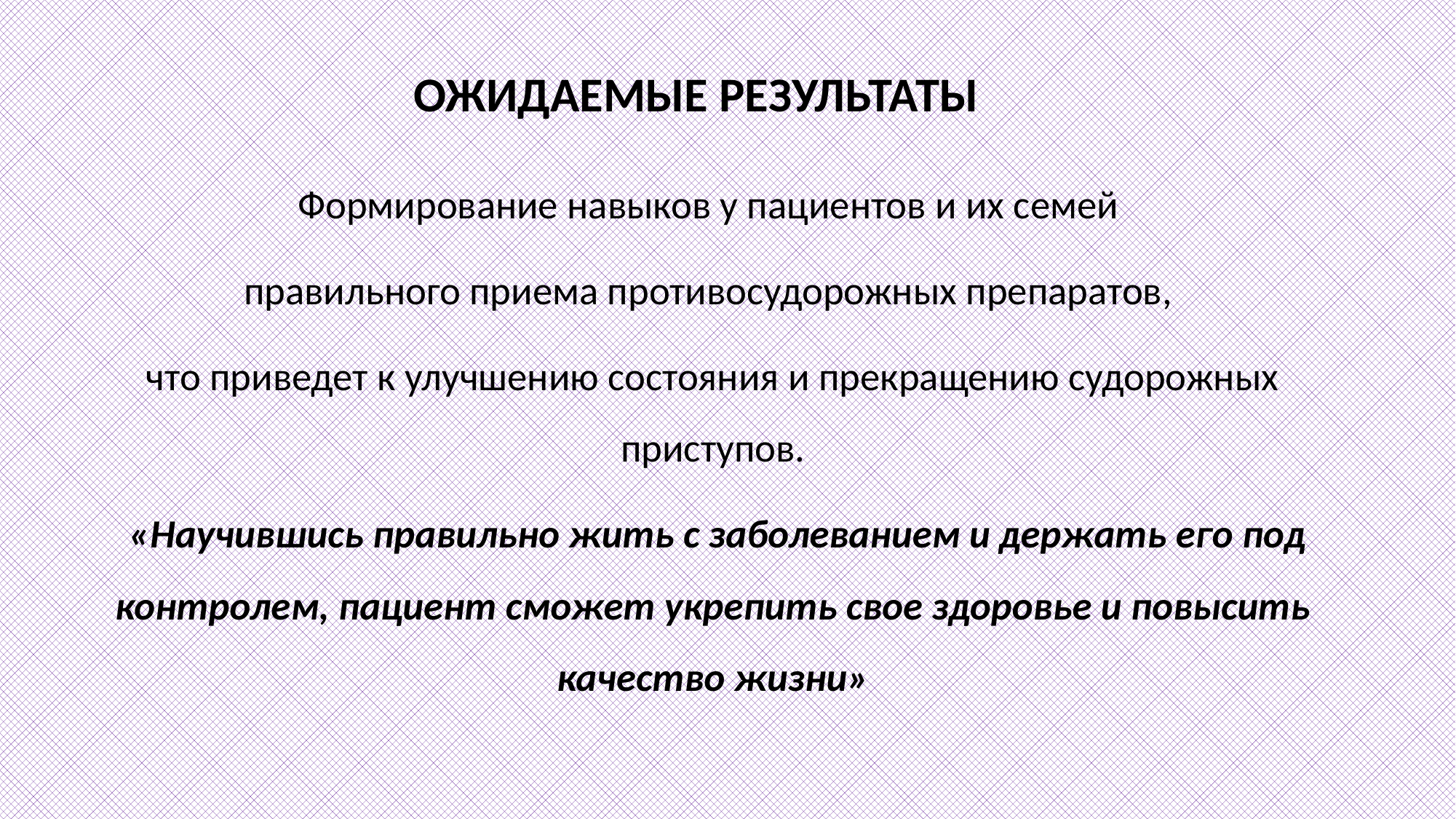

# ОЖИДАЕМЫЕ РЕЗУЛЬТАТЫ
Формирование навыков у пациентов и их семей
правильного приема противосудорожных препаратов,
что приведет к улучшению состояния и прекращению судорожных приступов.
 «Научившись правильно жить с заболеванием и держать его под контролем, пациент сможет укрепить свое здоровье и повысить качество жизни»